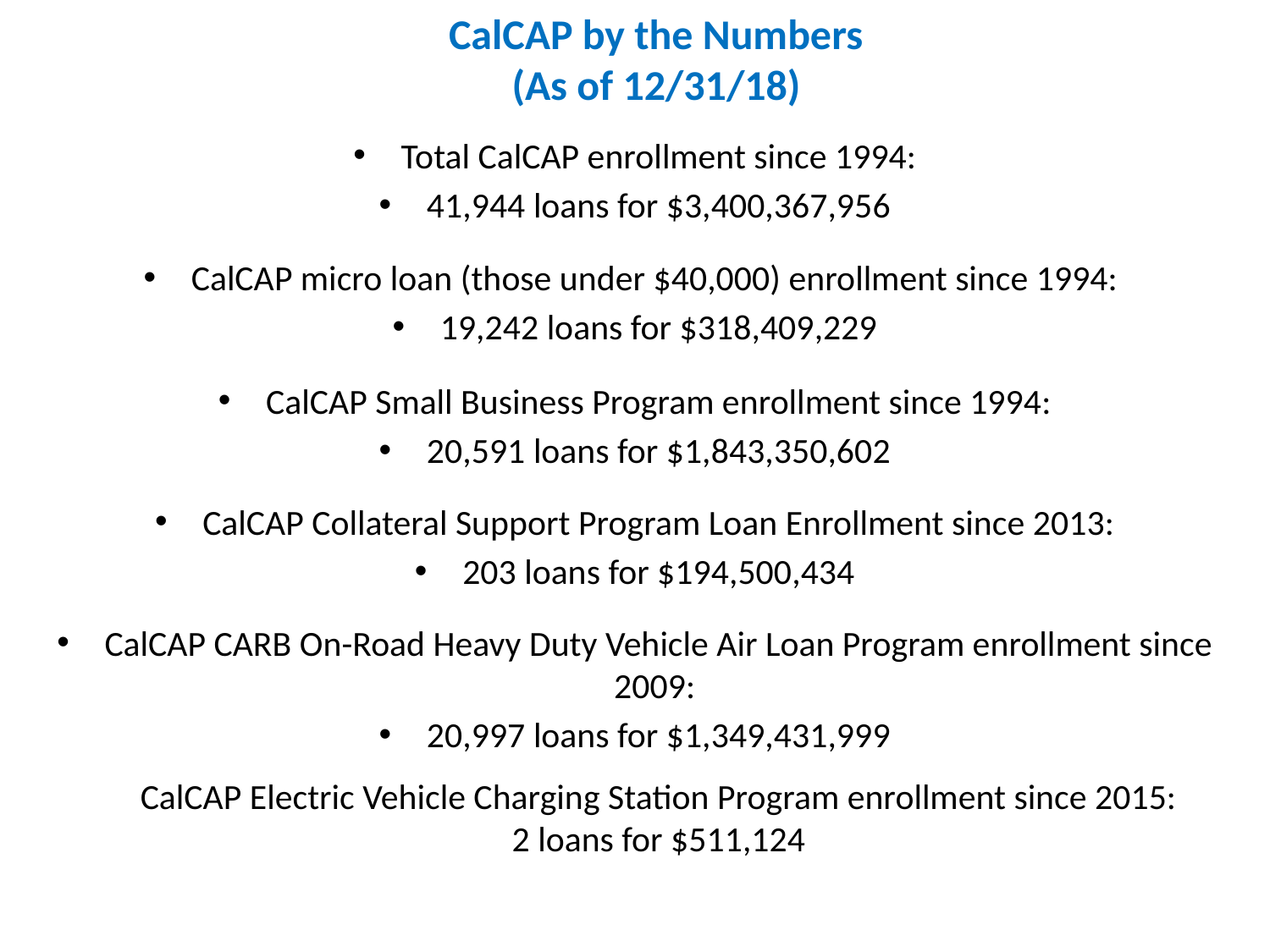

# CalCAP by the Numbers
(As of 12/31/18)
Total CalCAP enrollment since 1994:
41,944 loans for $3,400,367,956
CalCAP micro loan (those under $40,000) enrollment since 1994:
19,242 loans for $318,409,229

CalCAP Small Business Program enrollment since 1994:
20,591 loans for $1,843,350,602

CalCAP Collateral Support Program Loan Enrollment since 2013:
203 loans for $194,500,434

CalCAP CARB On-Road Heavy Duty Vehicle Air Loan Program enrollment since 2009:
20,997 loans for $1,349,431,999
a
CalCAP Electric Vehicle Charging Station Program enrollment since 2015:
2 loans for $511,124